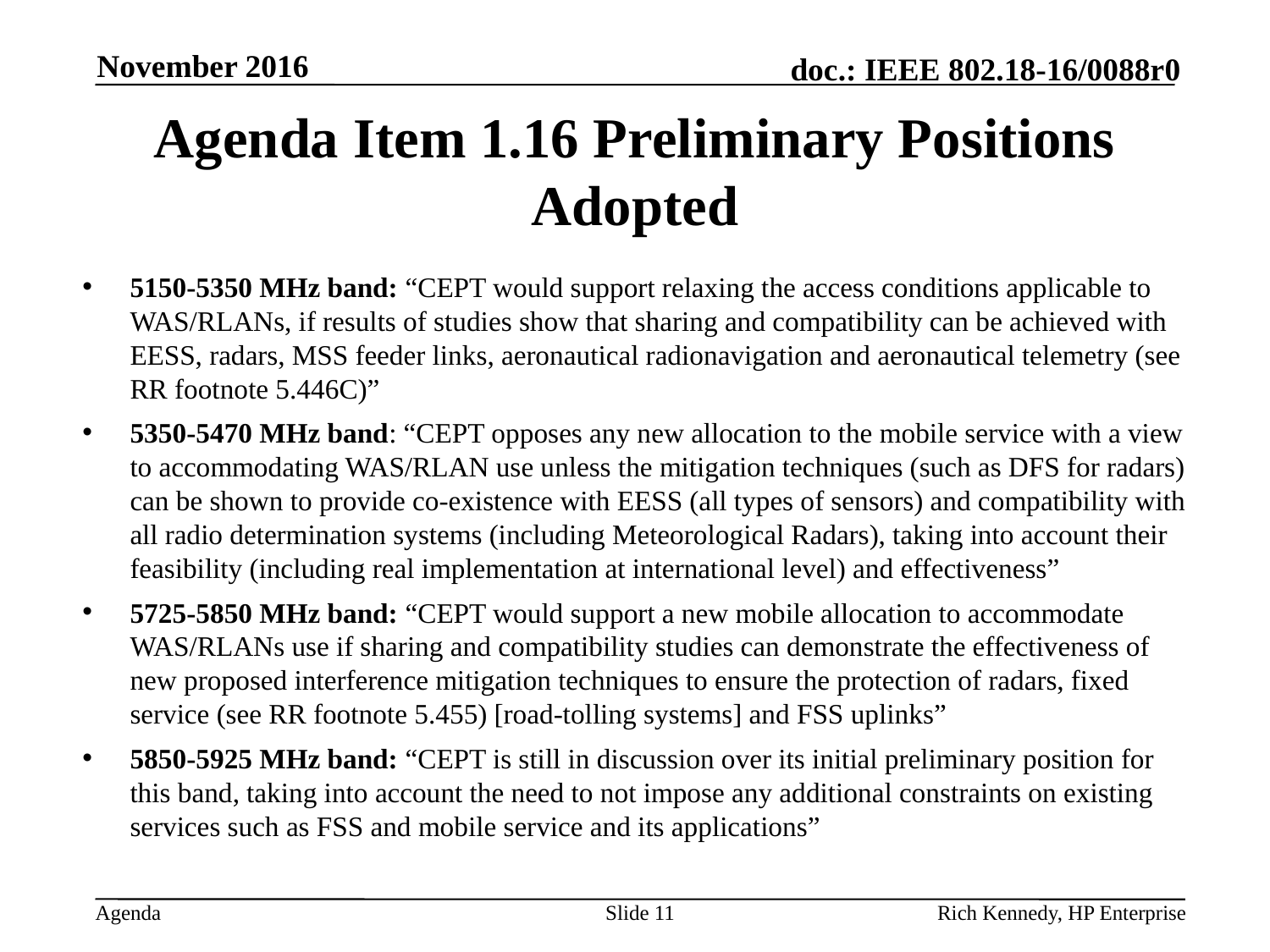

November 2016
# Agenda Item 1.16 Preliminary Positions Adopted
5150-5350 MHz band: “CEPT would support relaxing the access conditions applicable to WAS/RLANs, if results of studies show that sharing and compatibility can be achieved with EESS, radars, MSS feeder links, aeronautical radionavigation and aeronautical telemetry (see RR footnote 5.446C)”
5350-5470 MHz band: “CEPT opposes any new allocation to the mobile service with a view to accommodating WAS/RLAN use unless the mitigation techniques (such as DFS for radars) can be shown to provide co-existence with EESS (all types of sensors) and compatibility with all radio determination systems (including Meteorological Radars), taking into account their feasibility (including real implementation at international level) and effectiveness”
5725-5850 MHz band: “CEPT would support a new mobile allocation to accommodate WAS/RLANs use if sharing and compatibility studies can demonstrate the effectiveness of new proposed interference mitigation techniques to ensure the protection of radars, fixed service (see RR footnote 5.455) [road-tolling systems] and FSS uplinks”
5850-5925 MHz band: “CEPT is still in discussion over its initial preliminary position for this band, taking into account the need to not impose any additional constraints on existing services such as FSS and mobile service and its applications”

Slide 11
Rich Kennedy, HP Enterprise